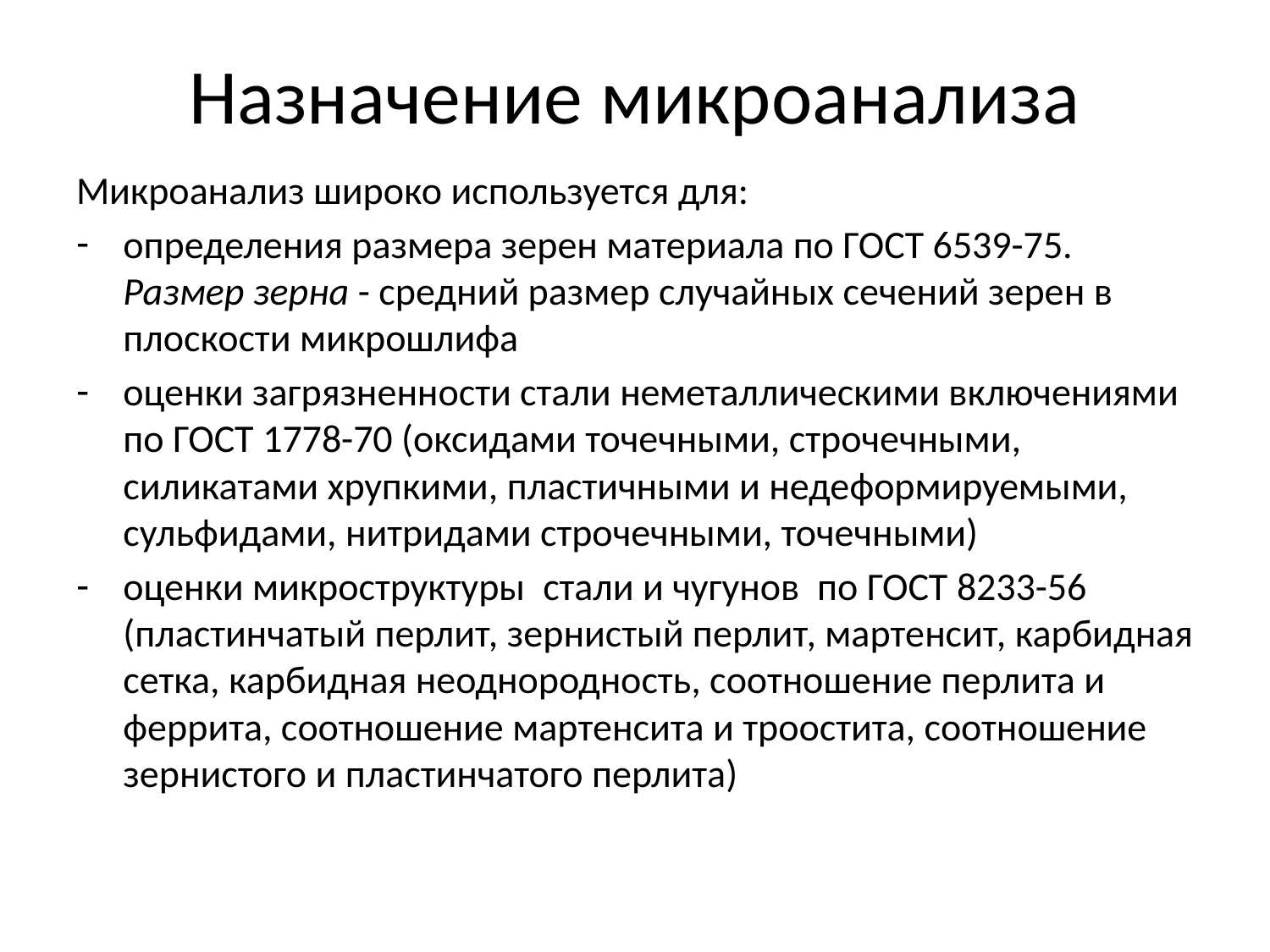

# Назначение микроанализа
Микроанализ широко используется для:
определения размера зерен материала по ГОСТ 6539-75.    Размер зерна - средний размер случайных сечений зерен в плоскости микрошлифа
оценки загрязненности стали неметаллическими включениями по ГОСТ 1778-70 (оксидами точечными, строчечными, силикатами хрупкими, пластичными и недеформируемыми, сульфидами, нитридами строчечными, точечными)
оценки микроструктуры  стали и чугунов  по ГОСТ 8233-56 (пластинчатый перлит, зернистый перлит, мартенсит, карбидная сетка, карбидная неоднородность, соотношение перлита и феррита, соотношение мартенсита и троостита, соотношение зернистого и пластинчатого перлита)